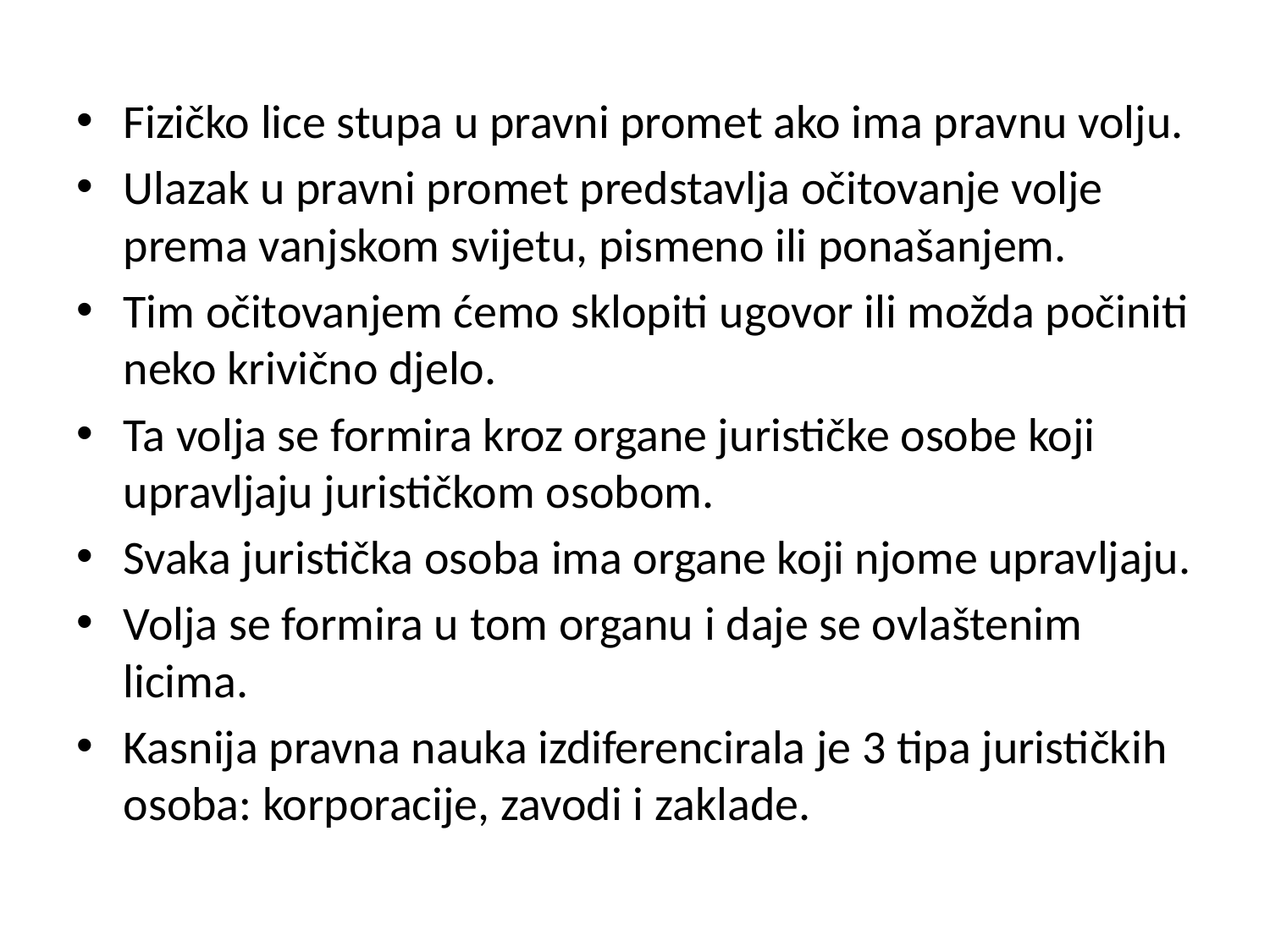

Fizičko lice stupa u pravni promet ako ima pravnu volju.
Ulazak u pravni promet predstavlja očitovanje volje prema vanjskom svijetu, pismeno ili ponašanjem.
Tim očitovanjem ćemo sklopiti ugovor ili možda počiniti neko krivično djelo.
Ta volja se formira kroz organe jurističke osobe koji upravljaju jurističkom osobom.
Svaka juristička osoba ima organe koji njome upravljaju.
Volja se formira u tom organu i daje se ovlaštenim licima.
Kasnija pravna nauka izdiferencirala je 3 tipa jurističkih osoba: korporacije, zavodi i zaklade.